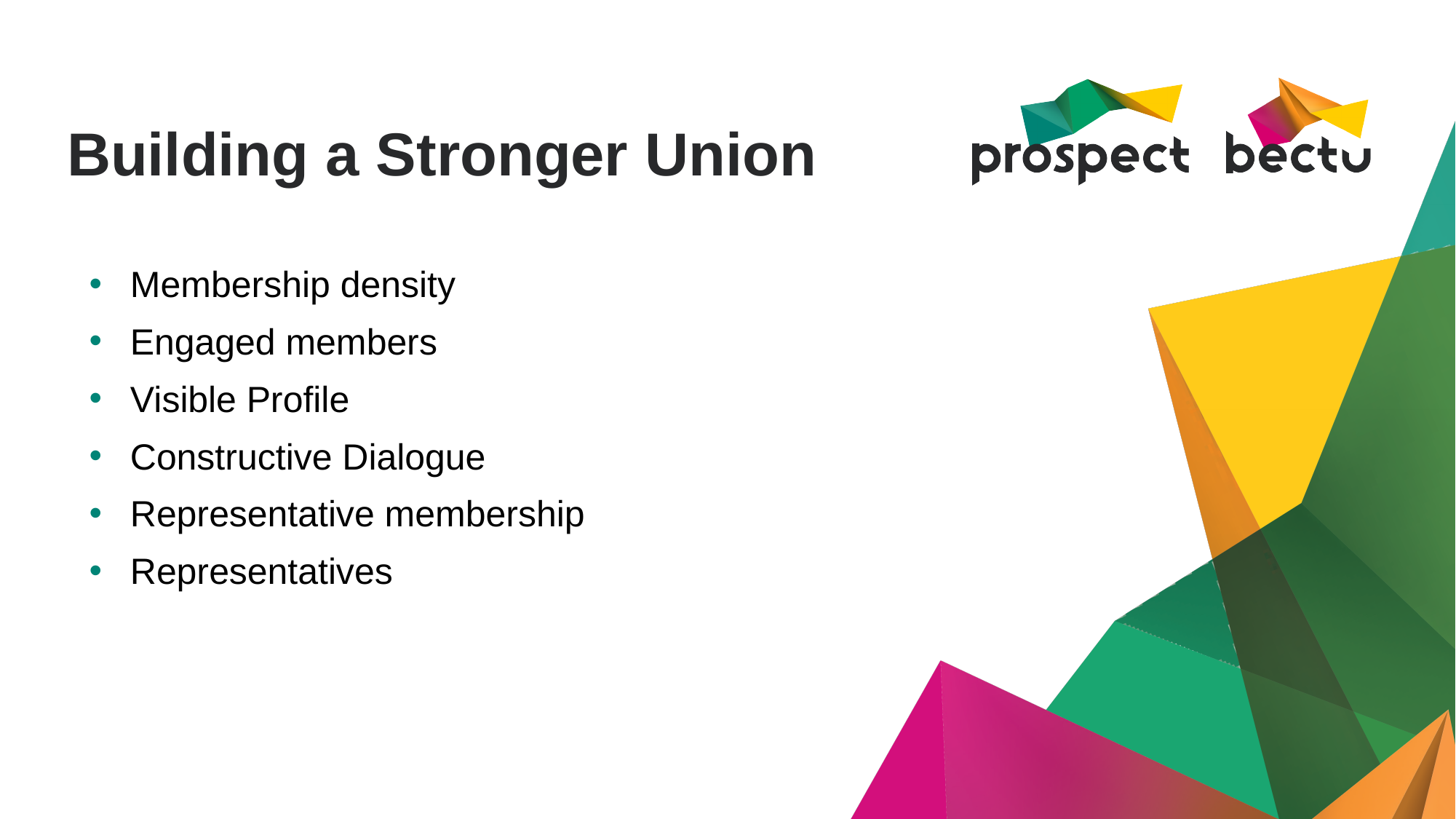

# Building a Stronger Union
Membership density
Engaged members
Visible Profile
Constructive Dialogue
Representative membership
Representatives